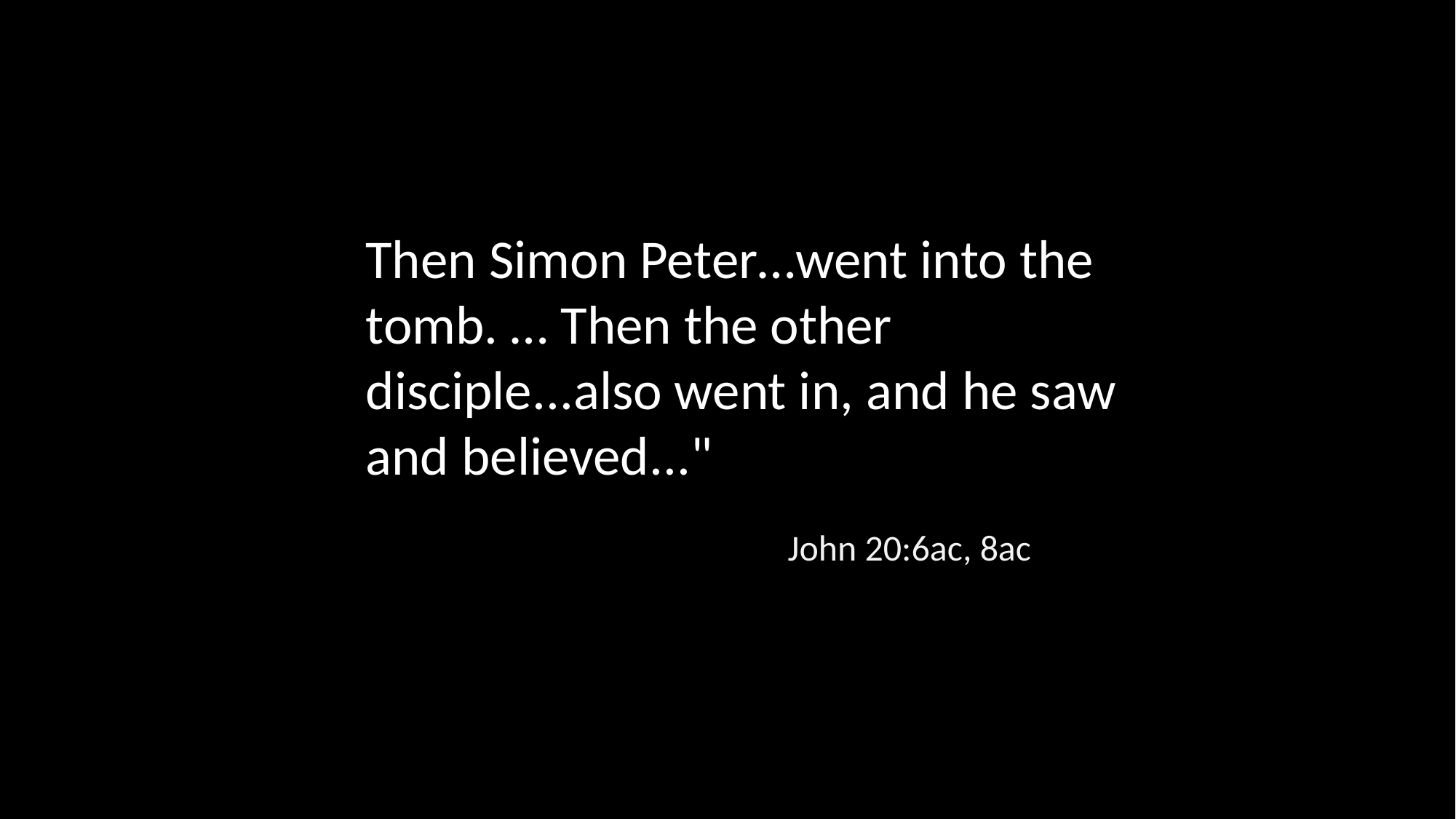

Then Simon Peter…went into the tomb. … Then the other disciple...also went in, and he saw and believed..."
John 20:6ac, 8ac